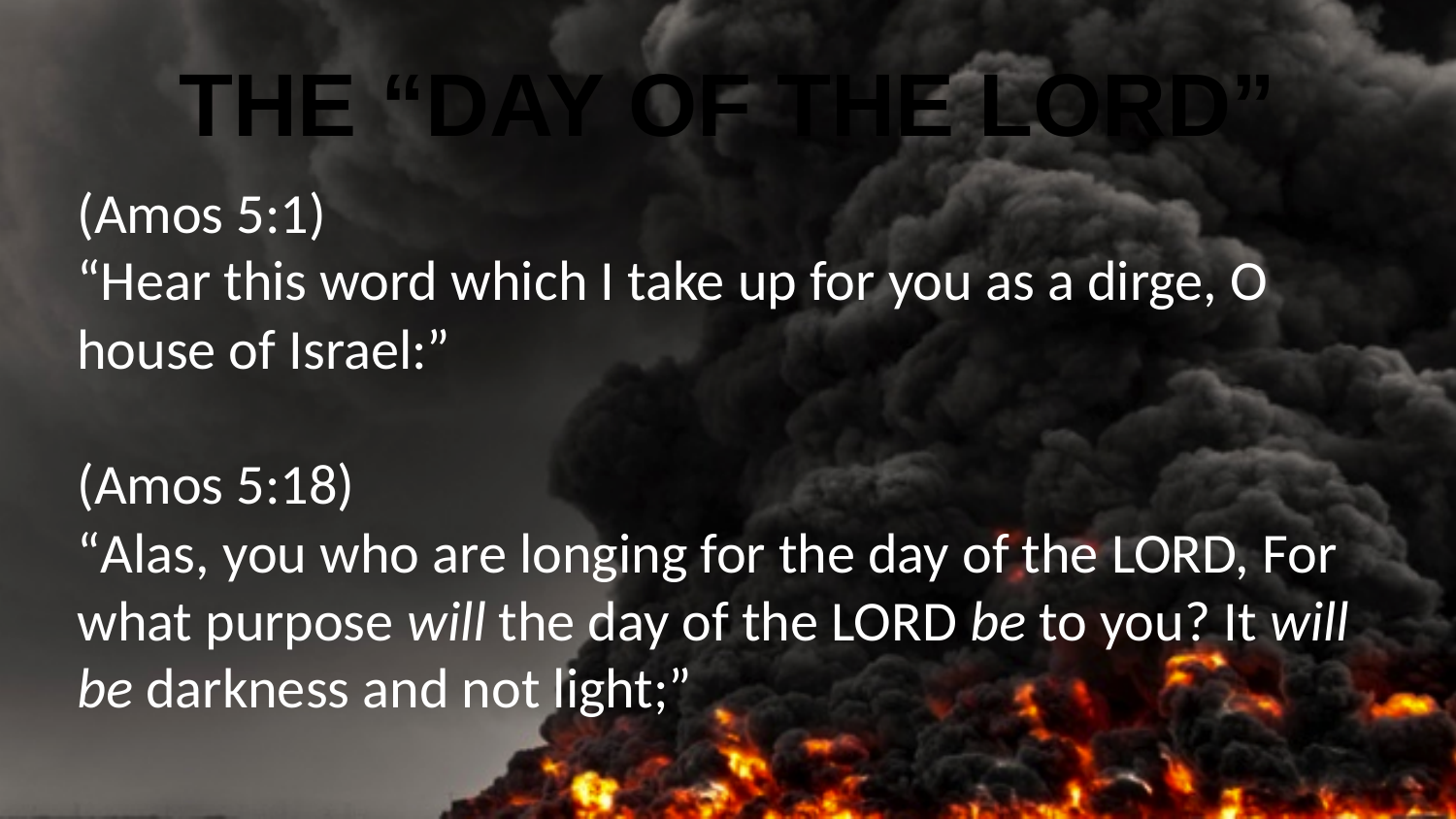

# The “Day of the Lord”
(Amos 5:1)
“Hear this word which I take up for you as a dirge, O house of Israel:”

(Amos 5:18)
“Alas, you who are longing for the day of the LORD, For what purpose will the day of the LORD be to you? It will be darkness and not light;”